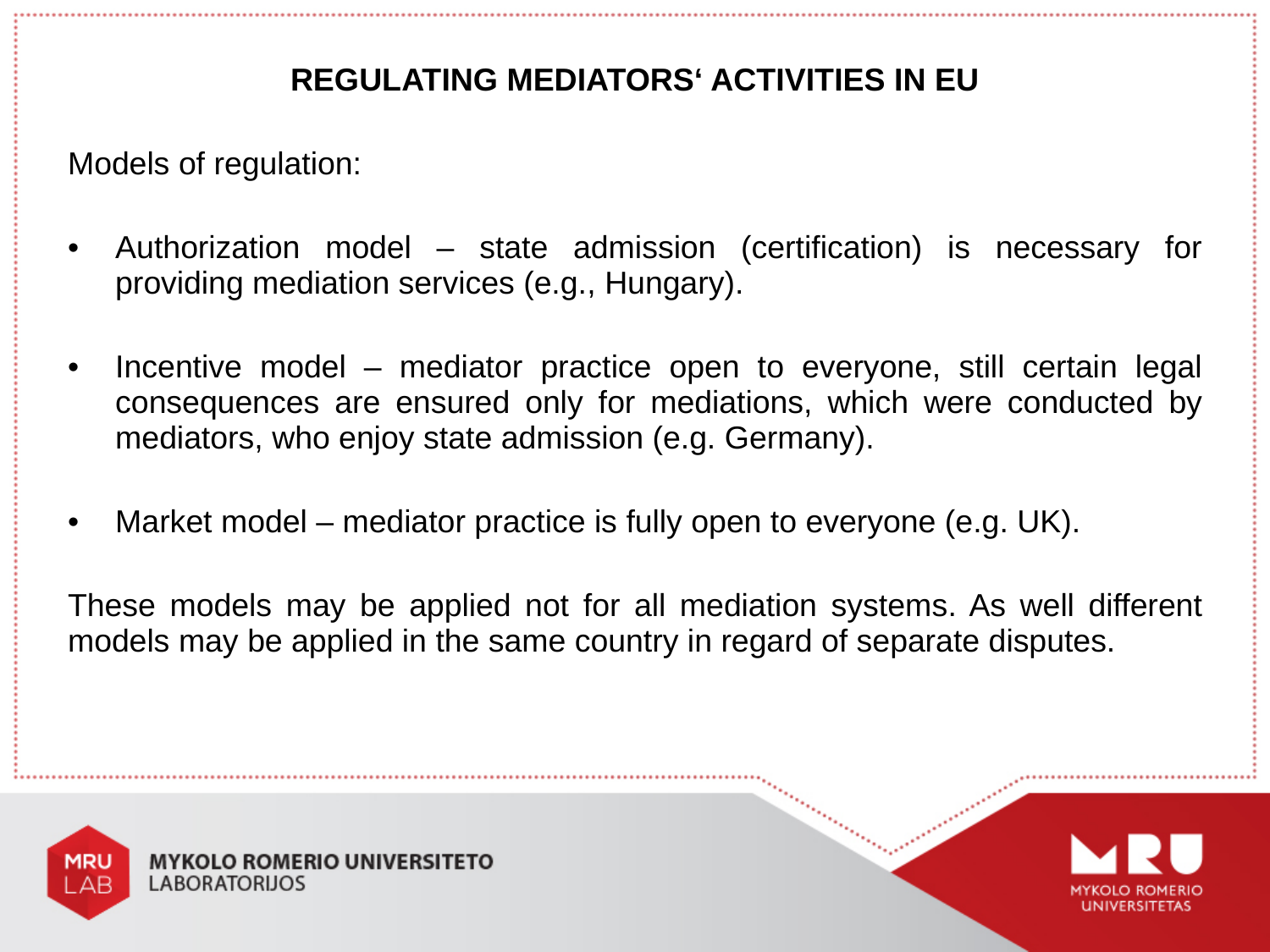

REGULATING MEDIATORS‘ ACTIVITIES IN EU

Models of regulation:

Authorization model – state admission (certification) is necessary for providing mediation services (e.g., Hungary).

Incentive model – mediator practice open to everyone, still certain legal consequences are ensured only for mediations, which were conducted by mediators, who enjoy state admission (e.g. Germany).

Market model – mediator practice is fully open to everyone (e.g. UK).

These models may be applied not for all mediation systems. As well different models may be applied in the same country in regard of separate disputes.